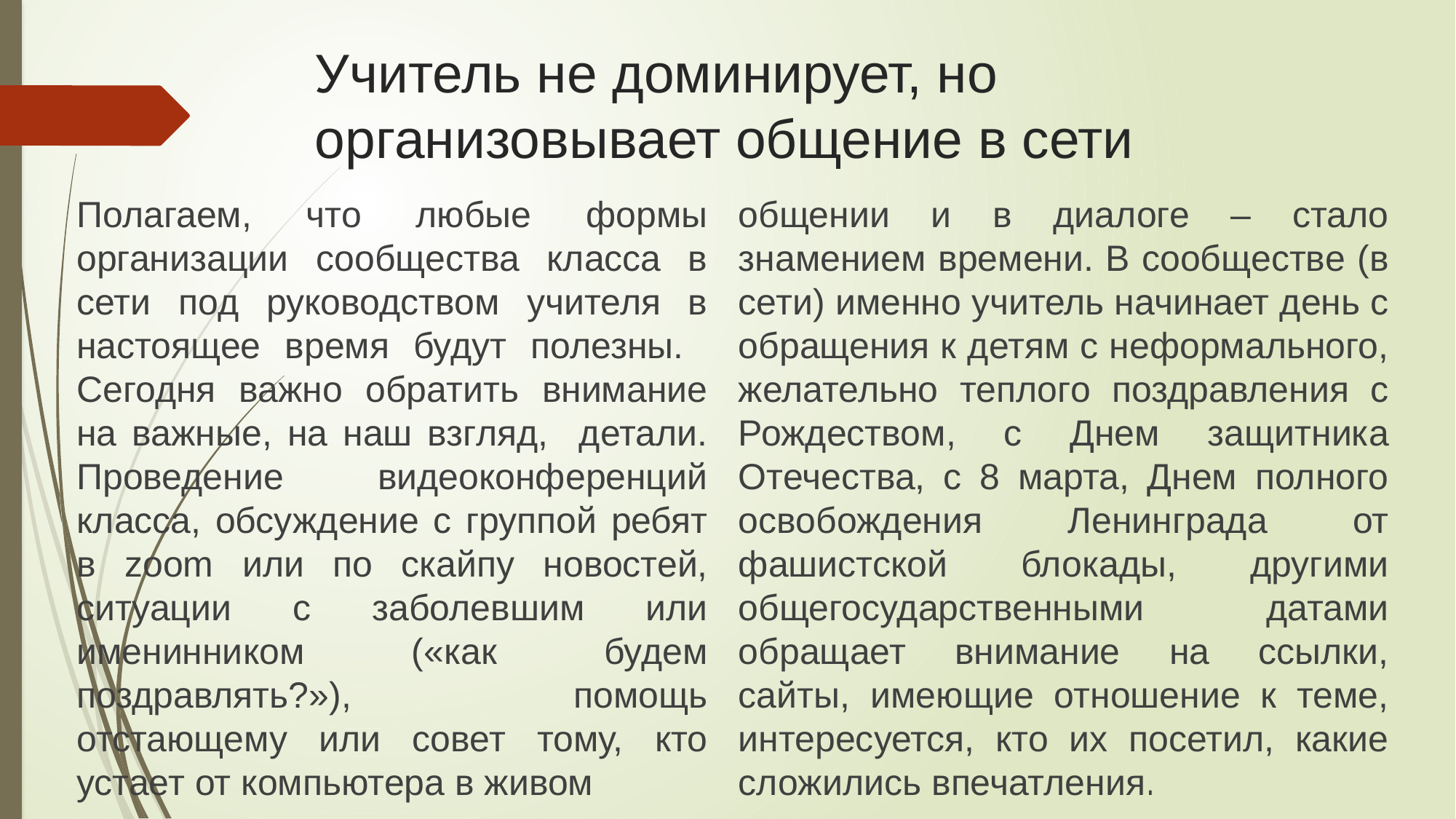

# Учитель не доминирует, но организовывает общение в сети
Полагаем, что любые формы организации сообщества класса в сети под руководством учителя в настоящее время будут полезны.  Сегодня важно обратить внимание на важные, на наш взгляд,  детали. Проведение видеоконференций класса, обсуждение с группой ребят в zoom или по скайпу новостей, ситуации с заболевшим или именинником («как будем поздравлять?»), помощь отстающему или совет тому, кто устает от компьютера в живом
общении и в диалоге – стало знамением времени. В сообществе (в сети) именно учитель начинает день с обращения к детям с неформального, желательно теплого поздравления с Рождеством, с Днем защитника Отечества, с 8 марта, Днем полного освобождения Ленинграда от фашистской блокады, другими общегосударственными датами обращает внимание на ссылки, сайты, имеющие отношение к теме, интересуется, кто их посетил, какие сложились впечатления.